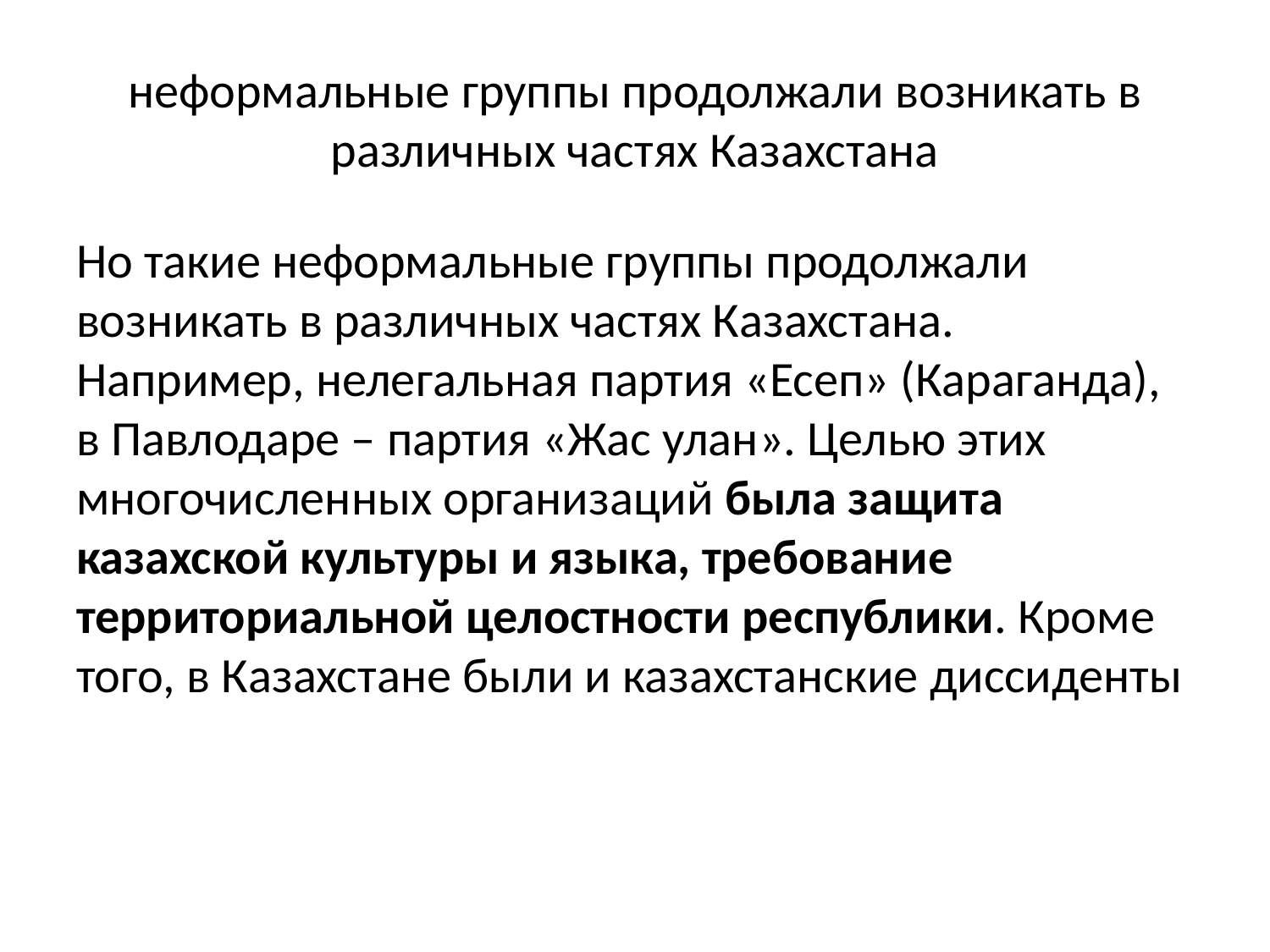

# неформальные группы продолжали возникать в различных частях Казахстана
Но такие неформальные группы продолжали возникать в различных частях Казахстана. Например, нелегальная партия «Есеп» (Караганда), в Павлодаре – партия «Жас улан». Целью этих многочисленных организаций была защита казахской культуры и языка, требование территориальной целостности республики. Кроме того, в Казахстане были и казахстанские диссиденты